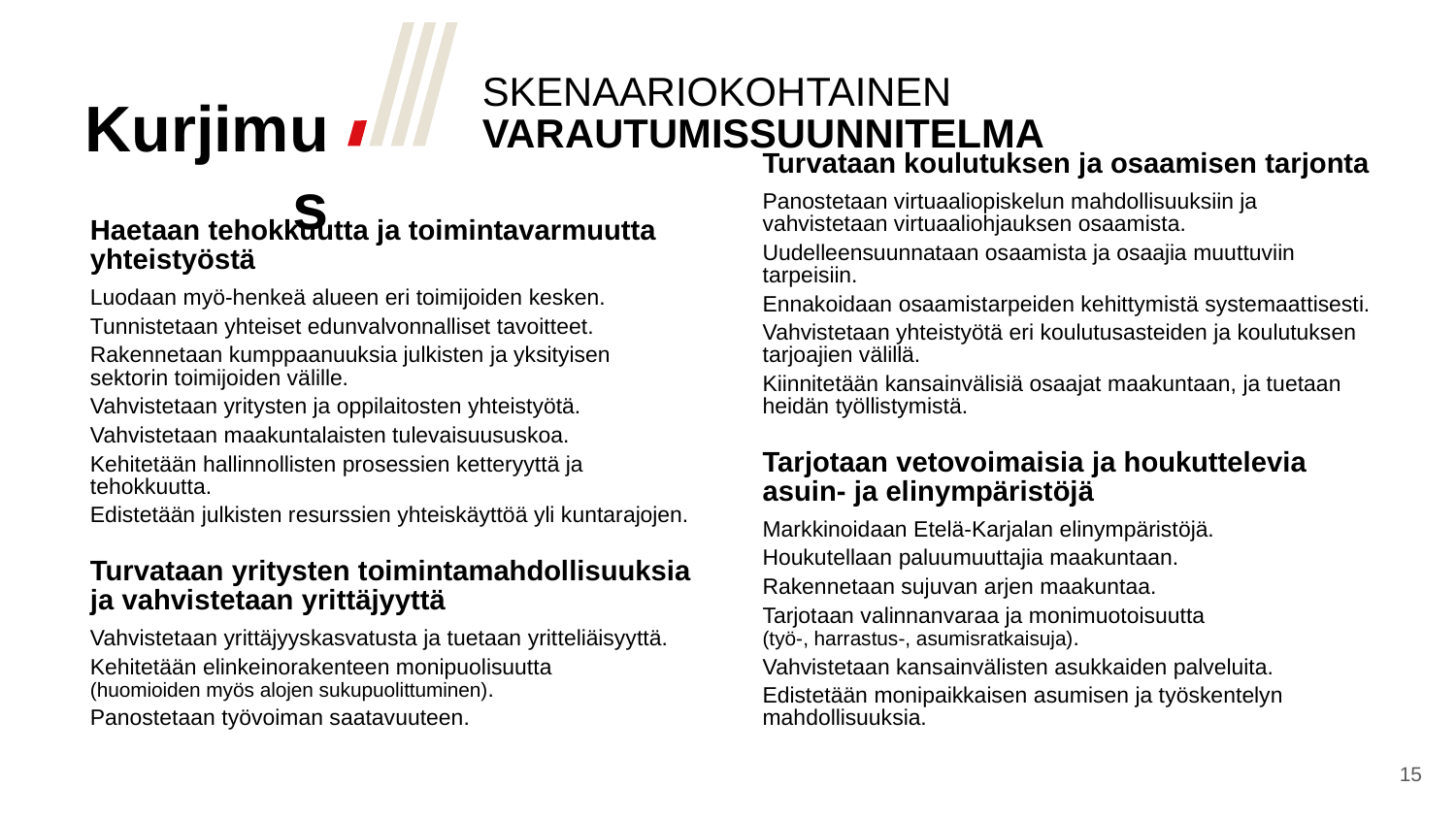

Kurjimus
SKENAARIOKOHTAINEN
VARAUTUMISSUUNNITELMA
Haetaan tehokkuutta ja toimintavarmuutta yhteistyöstä
Luodaan myö-henkeä alueen eri toimijoiden kesken.
Tunnistetaan yhteiset edunvalvonnalliset tavoitteet.
Rakennetaan kumppaanuuksia julkisten ja yksityisen sektorin toimijoiden välille.
Vahvistetaan yritysten ja oppilaitosten yhteistyötä.
Vahvistetaan maakuntalaisten tulevaisuususkoa.
Kehitetään hallinnollisten prosessien ketteryyttä ja tehokkuutta.
Edistetään julkisten resurssien yhteiskäyttöä yli kuntarajojen.
Turvataan yritysten toimintamahdolli­suuksia ja vahvistetaan yrittäjyyttä
Vahvistetaan yrittäjyyskasvatusta ja tuetaan yritteliäisyyttä.
Kehitetään elinkeinorakenteen monipuolisuutta
(huomioiden myös alojen sukupuolittuminen).
Panostetaan työvoiman saatavuuteen.
Turvataan koulutuksen ja osaamisen tarjonta
Panostetaan virtuaaliopiskelun mahdollisuuksiin ja vahvistetaan virtuaaliohjauksen osaamista.
Uudelleensuunnataan osaamista ja osaajia muuttuviin tarpeisiin.
Ennakoidaan osaamistarpeiden kehittymistä systemaattisesti.
Vahvistetaan yhteistyötä eri koulutusasteiden ja koulutuksen tarjoajien välillä.
Kiinnitetään kansainvälisiä osaajat maakuntaan, ja tuetaan heidän työllistymistä.
Tarjotaan vetovoimaisia ja houkuttelevia
asuin- ja elinympäristöjä
Markkinoidaan Etelä-Karjalan elinympäristöjä.
Houkutellaan paluumuuttajia maakuntaan.
Rakennetaan sujuvan arjen maakuntaa.
Tarjotaan valinnanvaraa ja monimuotoisuutta
(työ-, harrastus-, asumisratkaisuja).
Vahvistetaan kansainvälisten asukkaiden palveluita.
Edistetään monipaikkaisen asumisen ja työskentelyn mahdollisuuksia.
15